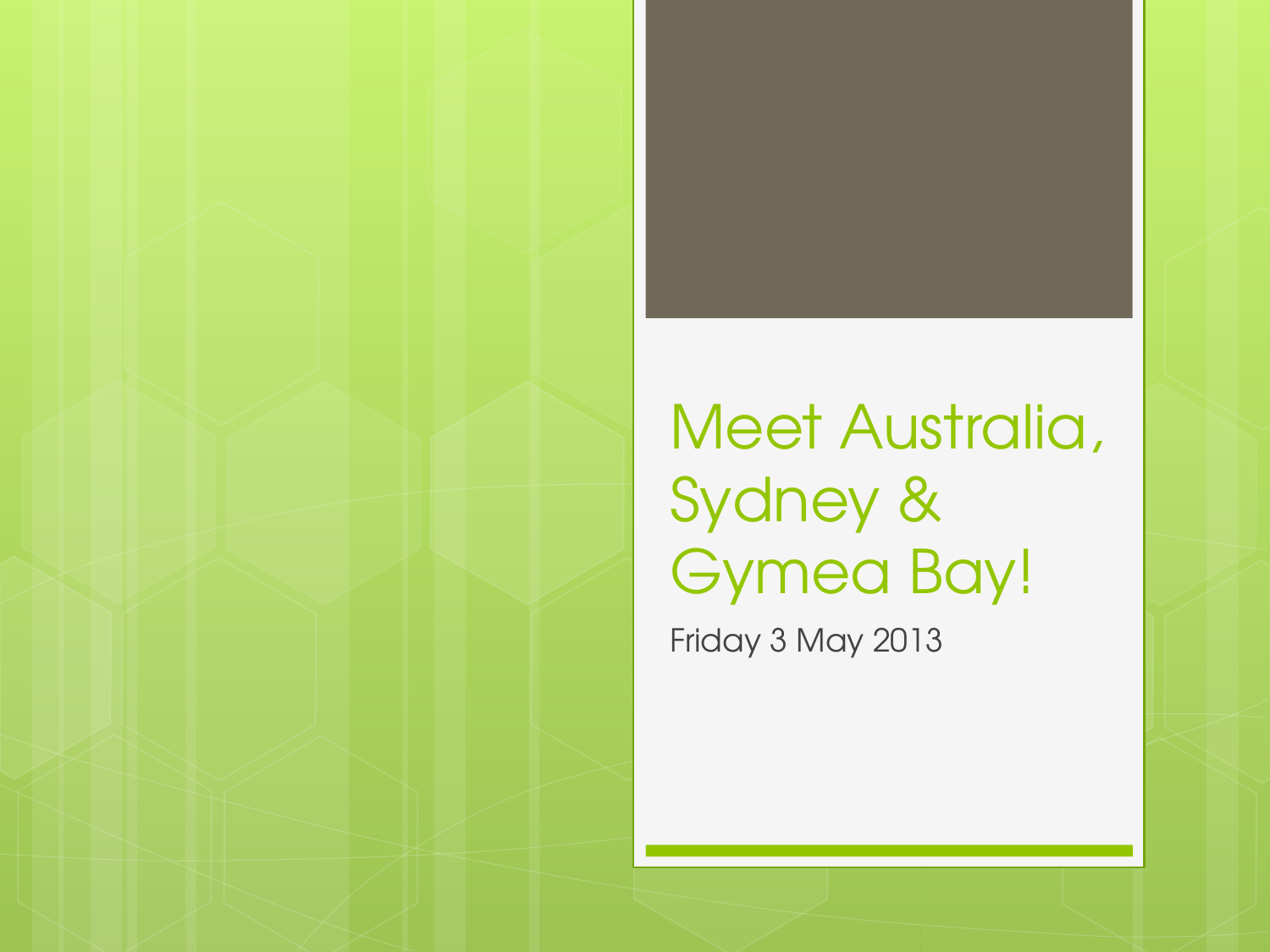

# Meet Australia, Sydney & Gymea Bay!
Friday 3 May 2013